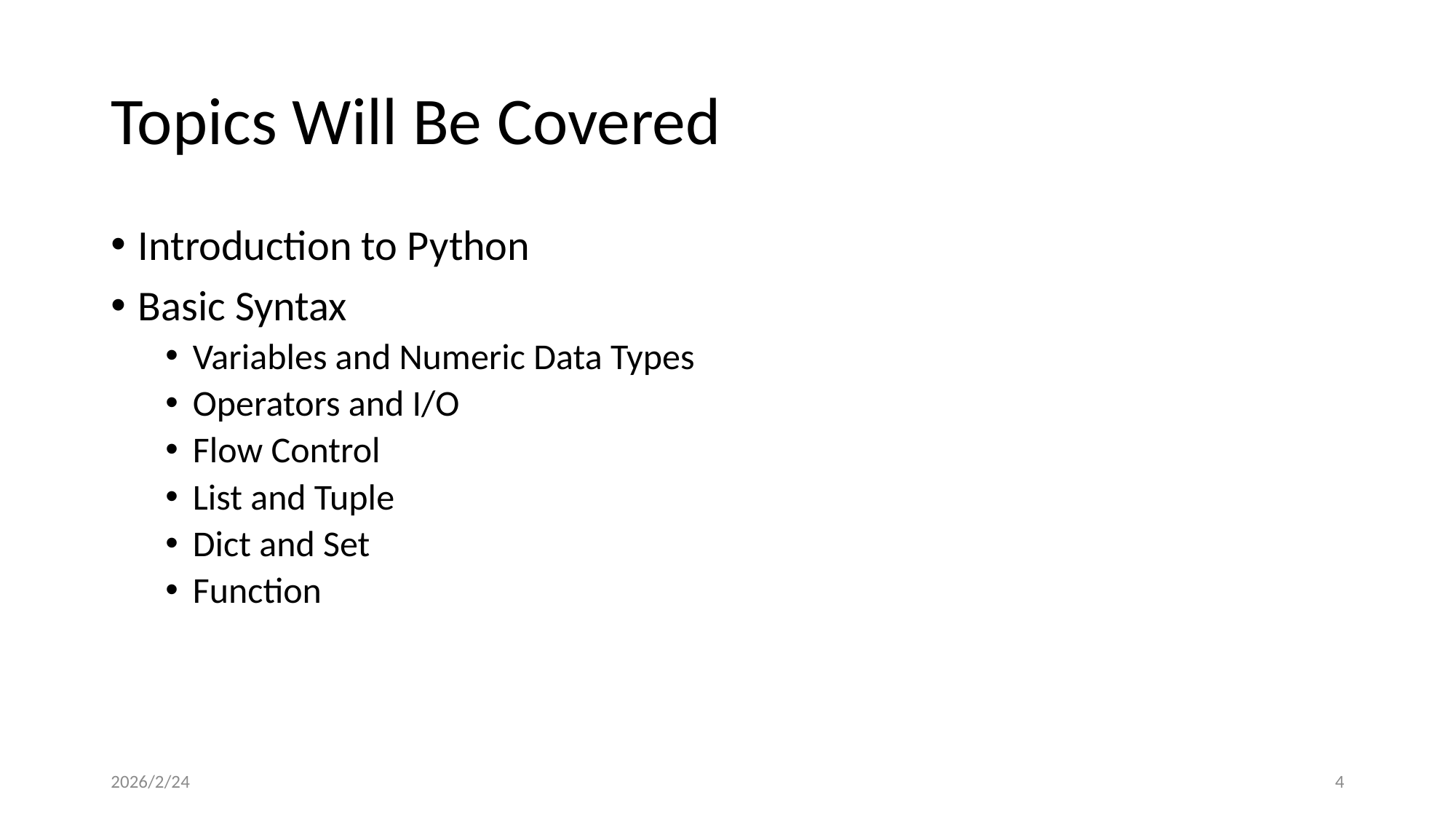

# Topics Will Be Covered
Introduction to Python
Basic Syntax
Variables and Numeric Data Types
Operators and I/O
Flow Control
List and Tuple
Dict and Set
Function
2026/2/24
4